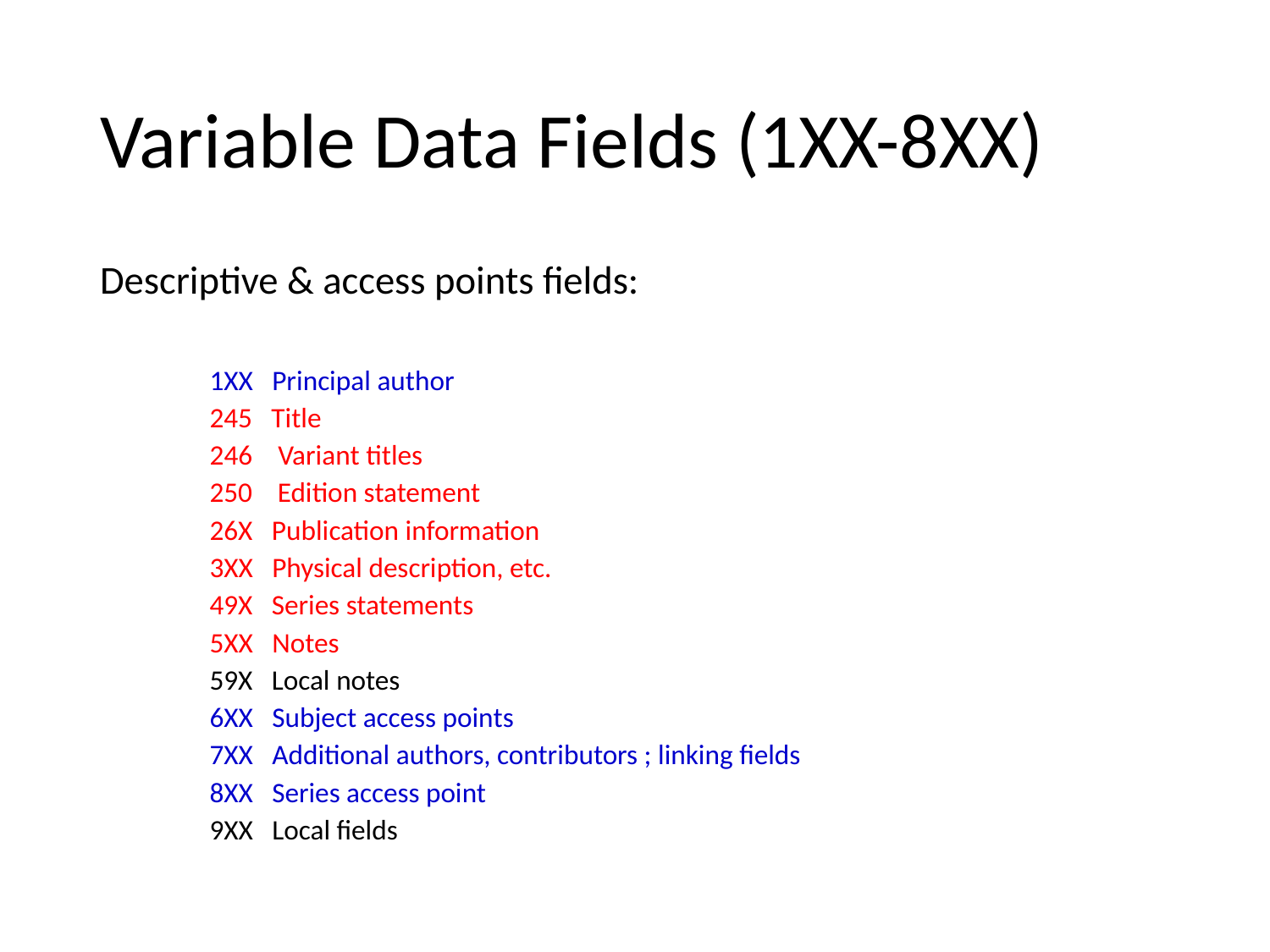

# Variable Data Fields (1XX-8XX)
Descriptive & access points fields:

1XX   Principal author
245   Title
 Variant titles
250    Edition statement
26X   Publication information
3XX   Physical description, etc.
49X   Series statements
5XX   Notes
59X   Local notes
6XX   Subject access points
7XX   Additional authors, contributors ; linking fields
8XX   Series access point
9XX   Local fields